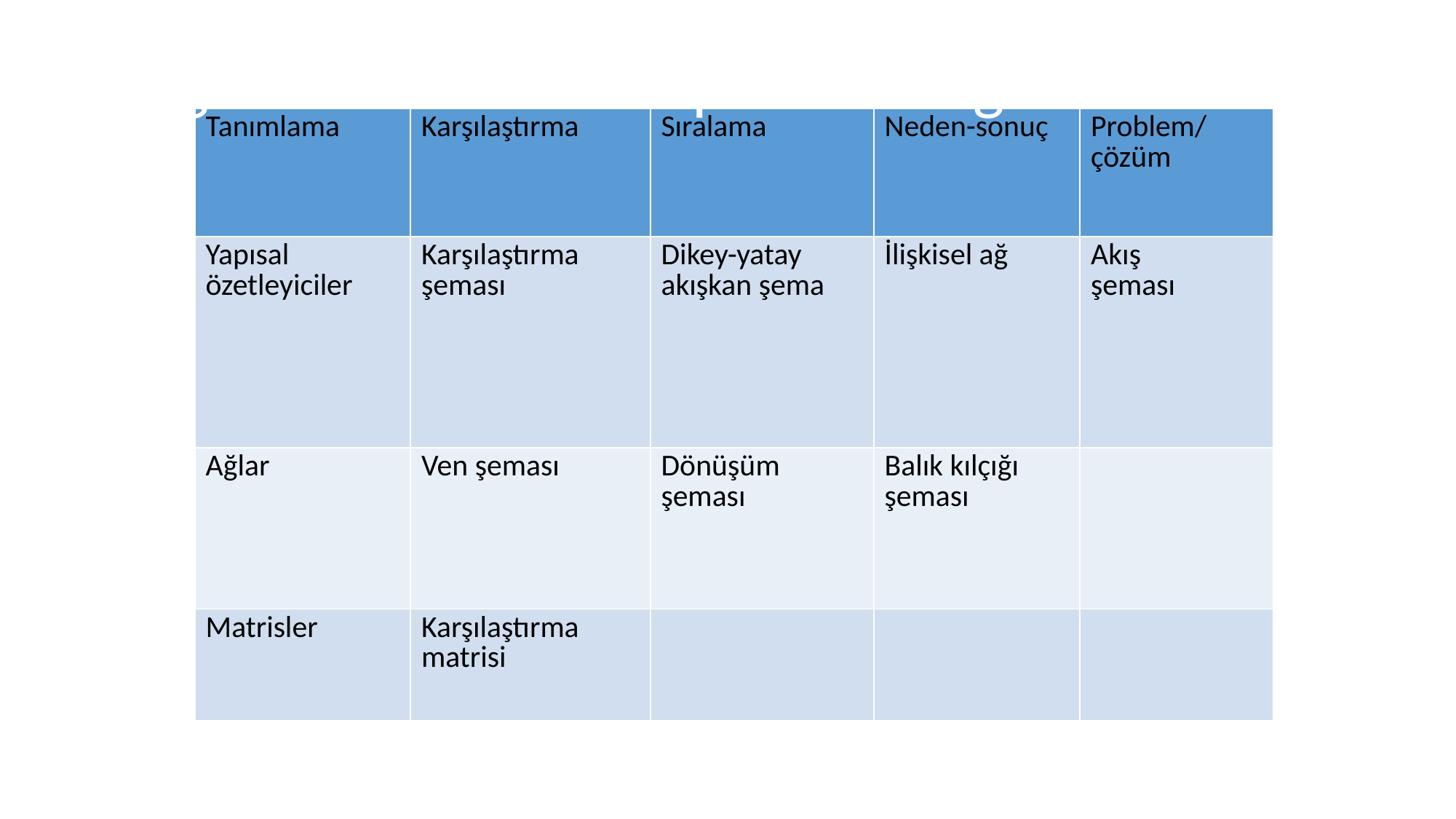

# Bilgilendirici Metin Yapılarının Öğretimi
| Tanımlama | Karşılaştırma | Sıralama | Neden-sonuç | Problem/çözüm |
| --- | --- | --- | --- | --- |
| Yapısal özetleyiciler | Karşılaştırma şeması | Dikey-yatay akışkan şema | İlişkisel ağ | Akış şeması |
| Ağlar | Ven şeması | Dönüşüm şeması | Balık kılçığı şeması |  |
| Matrisler | Karşılaştırma matrisi |  |  |  |